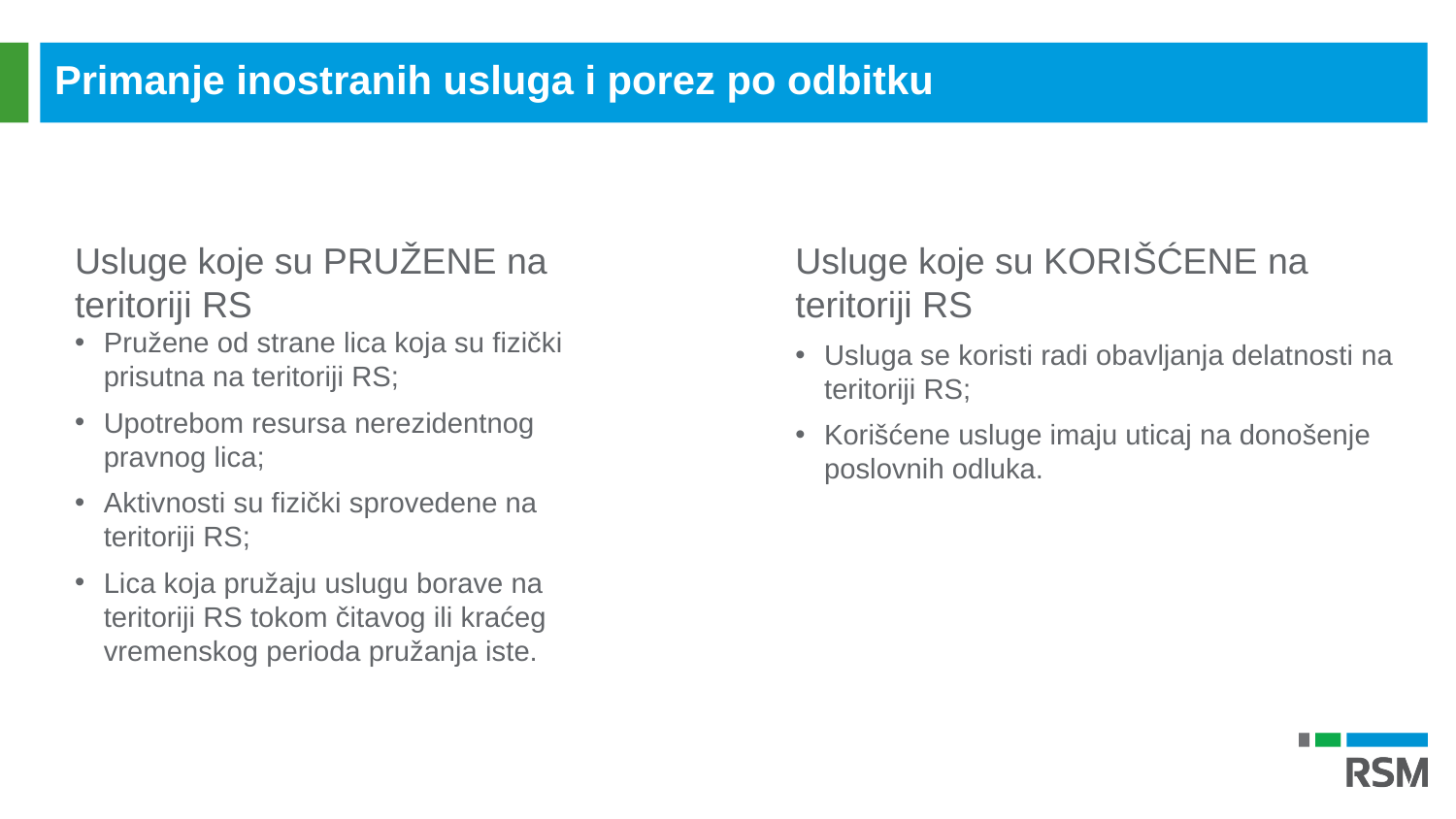

Primanje inostranih usluga i porez po odbitku

Usluge koje su PRUŽENE na teritoriji RS
Pružene od strane lica koja su fizički prisutna na teritoriji RS;
Upotrebom resursa nerezidentnog pravnog lica;
Aktivnosti su fizički sprovedene na teritoriji RS;
Lica koja pružaju uslugu borave na teritoriji RS tokom čitavog ili kraćeg vremenskog perioda pružanja iste.
Usluge koje su KORIŠĆENE na teritoriji RS
Usluga se koristi radi obavljanja delatnosti na teritoriji RS;
Korišćene usluge imaju uticaj na donošenje poslovnih odluka.